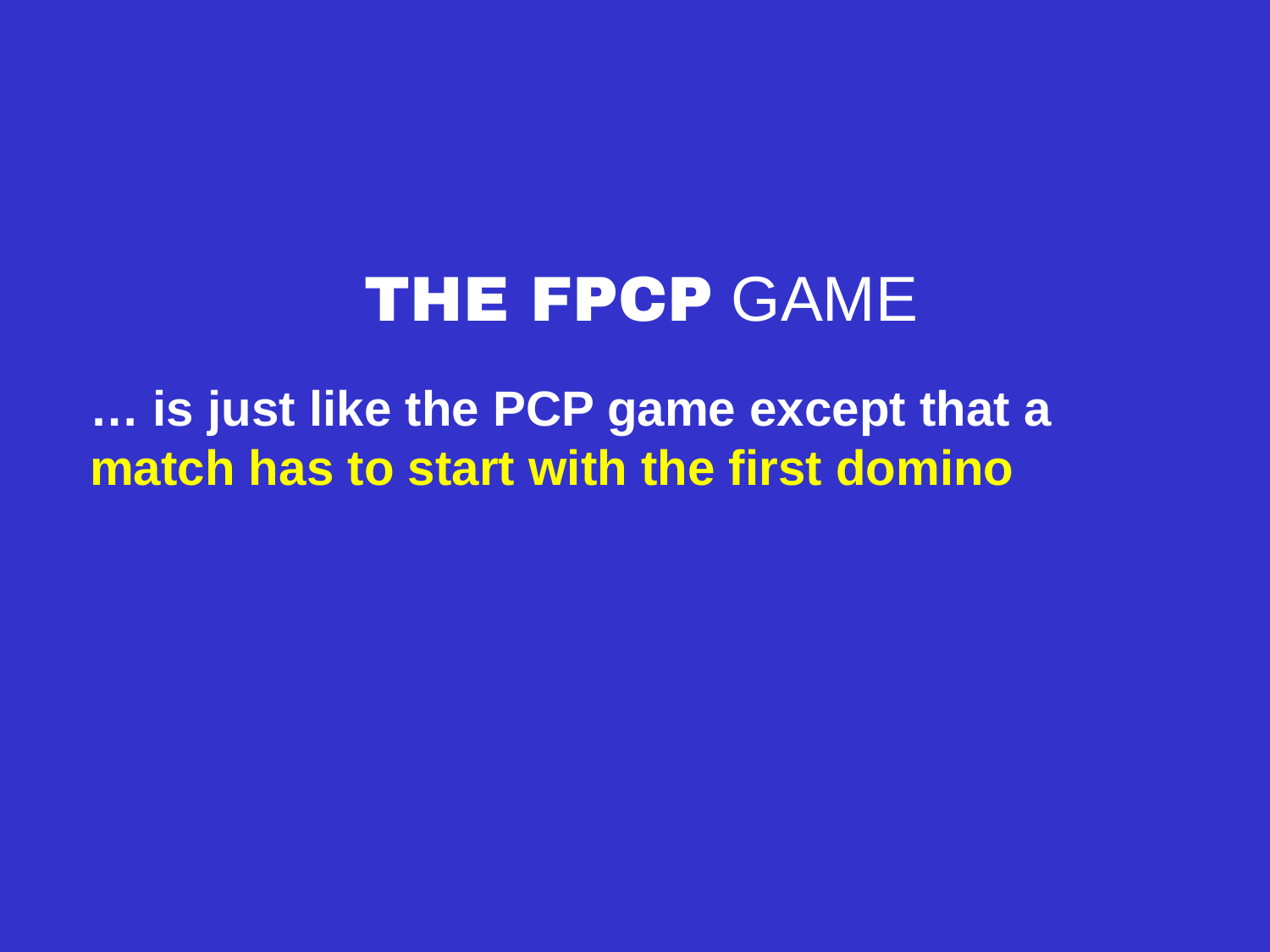

THE FPCP GAME
… is just like the PCP game except that a match has to start with the first domino